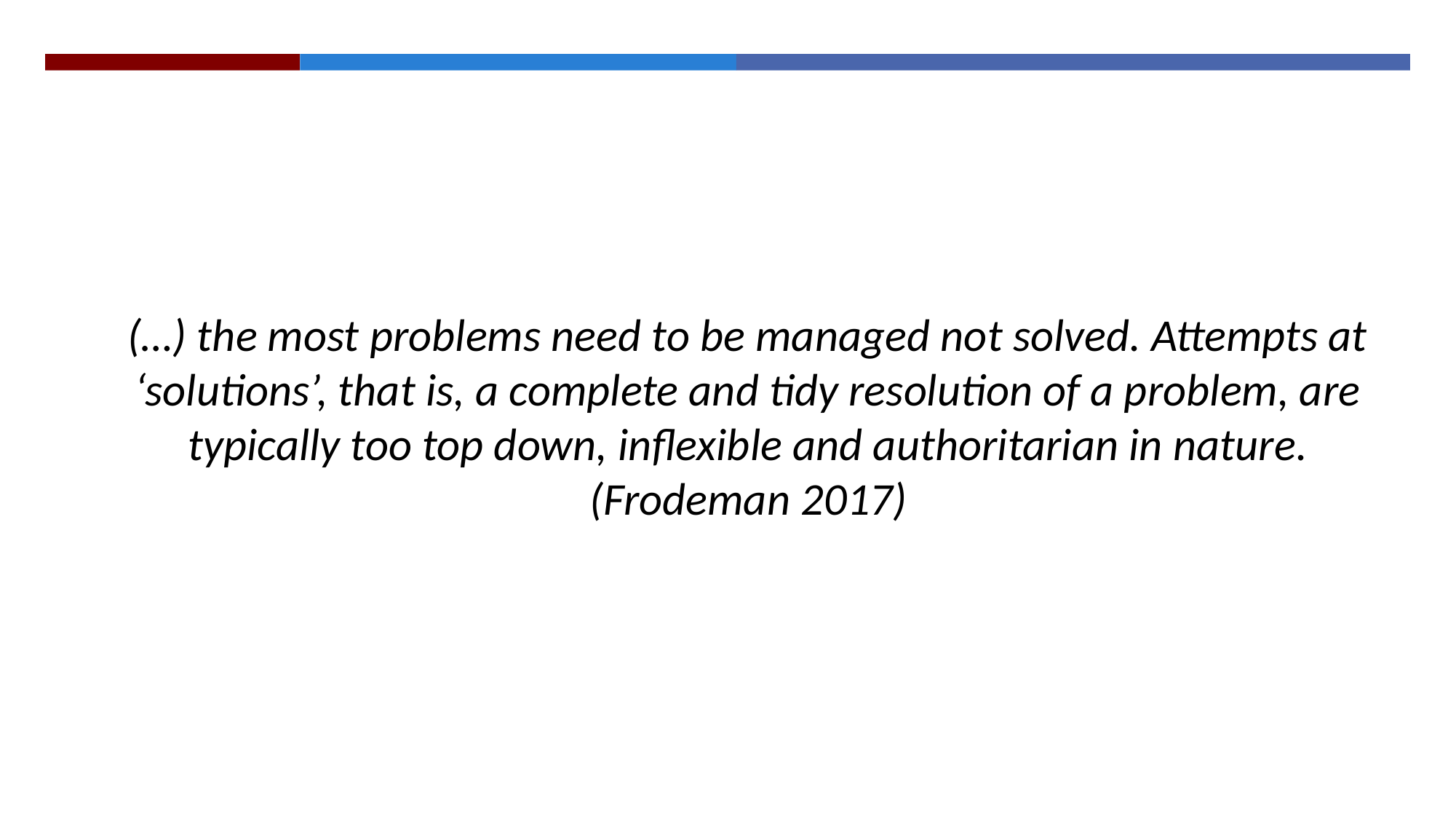

(…) the most problems need to be managed not solved. Attempts at ‘solutions’, that is, a complete and tidy resolution of a problem, are typically too top down, inflexible and authoritarian in nature. (Frodeman 2017)